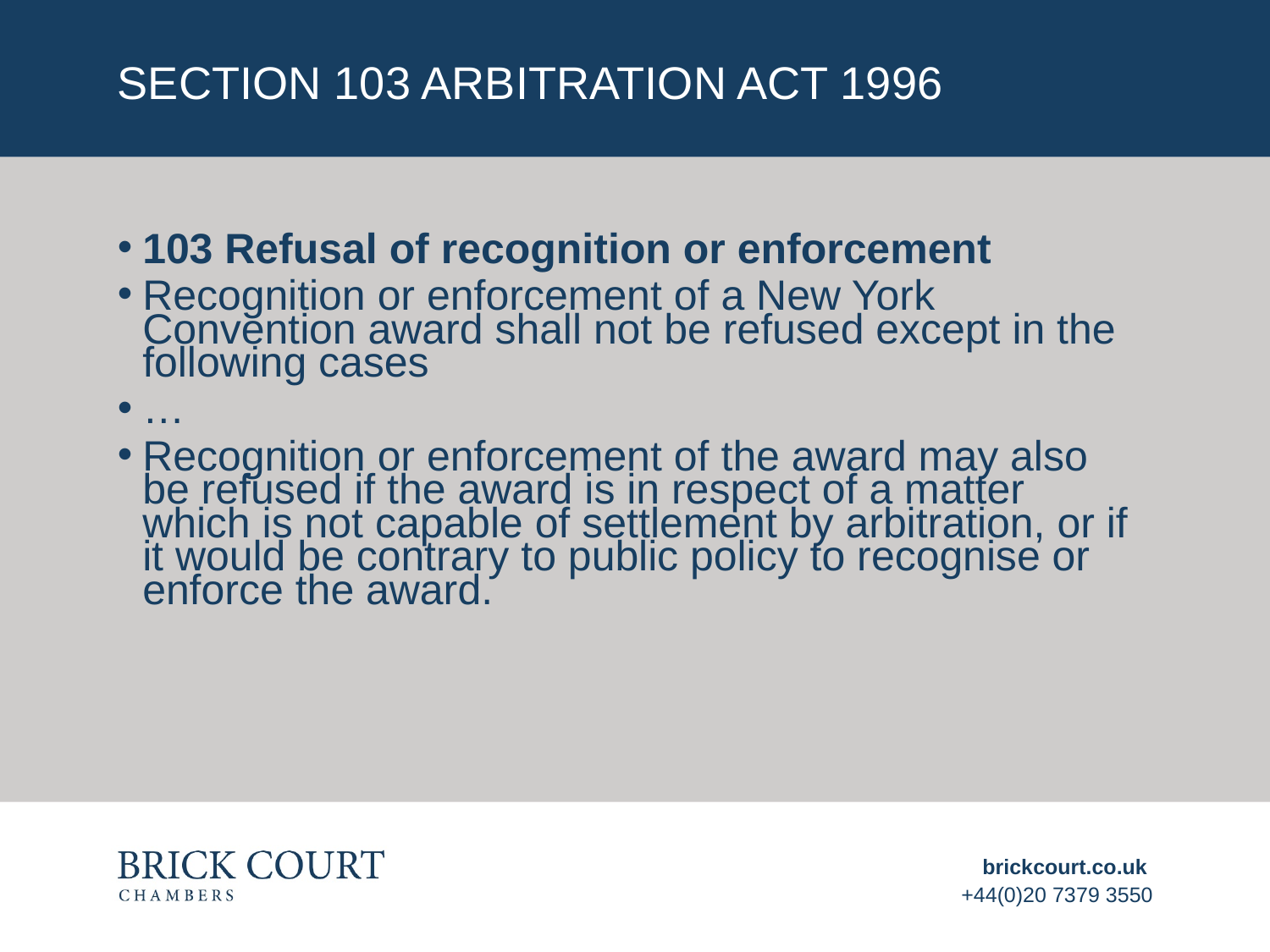

# Section 103 Arbitration Act 1996
103 Refusal of recognition or enforcement
Recognition or enforcement of a New York Convention award shall not be refused except in the following cases
…
Recognition or enforcement of the award may also be refused if the award is in respect of a matter which is not capable of settlement by arbitration, or if it would be contrary to public policy to recognise or enforce the award.
brickcourt.co.uk
+44(0)20 7379 3550